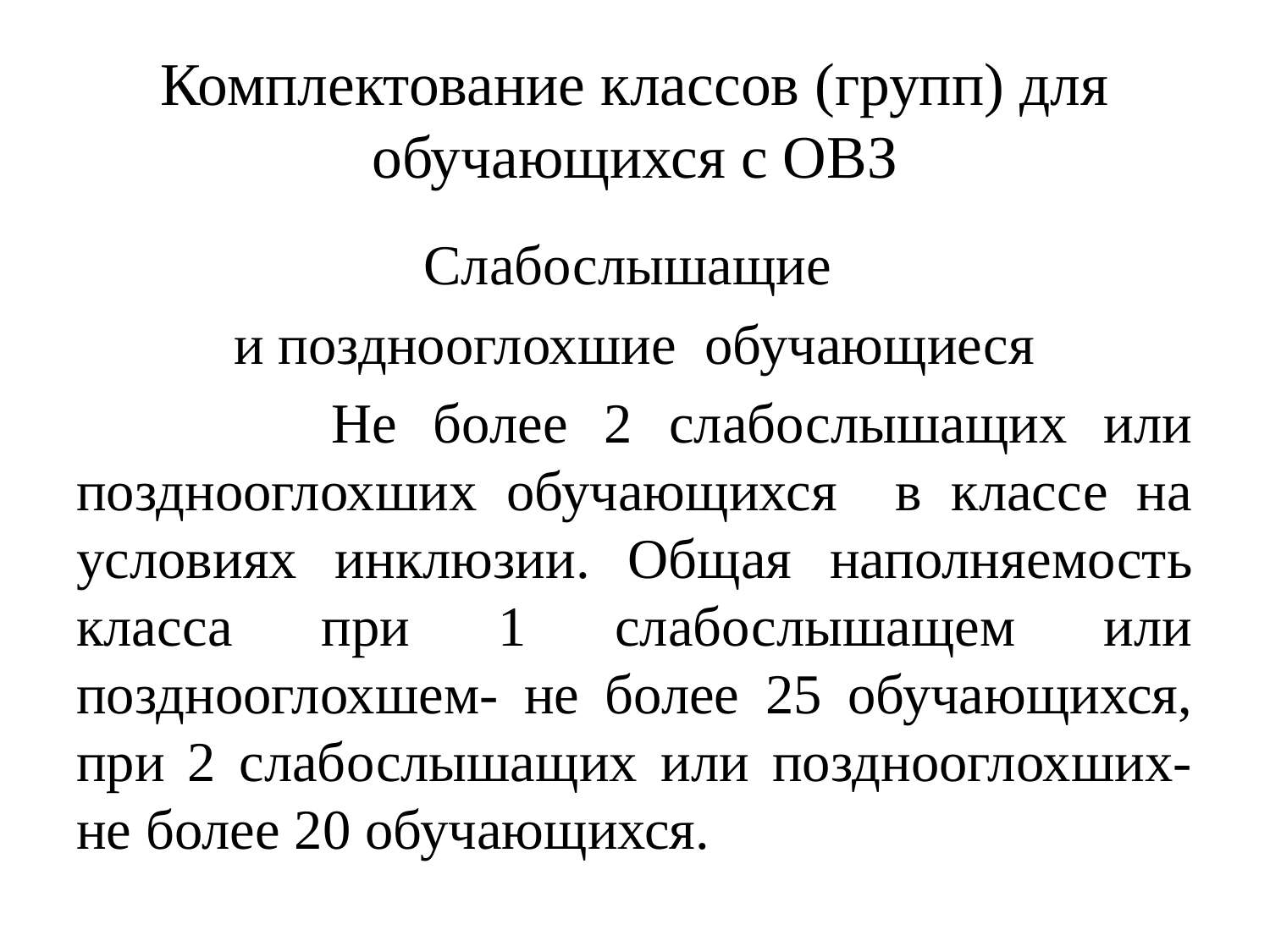

# Комплектование классов (групп) для обучающихся с ОВЗ
Слабослышащие
и позднооглохшие  обучающиеся
       Не более 2 слабослышащих или позднооглохших обучающихся  в классе на условиях инклюзии. Общая наполняемость класса при 1 слабослышащем или позднооглохшем- не более 25 обучающихся, при 2 слабослышащих или позднооглохших- не более 20 обучающихся.